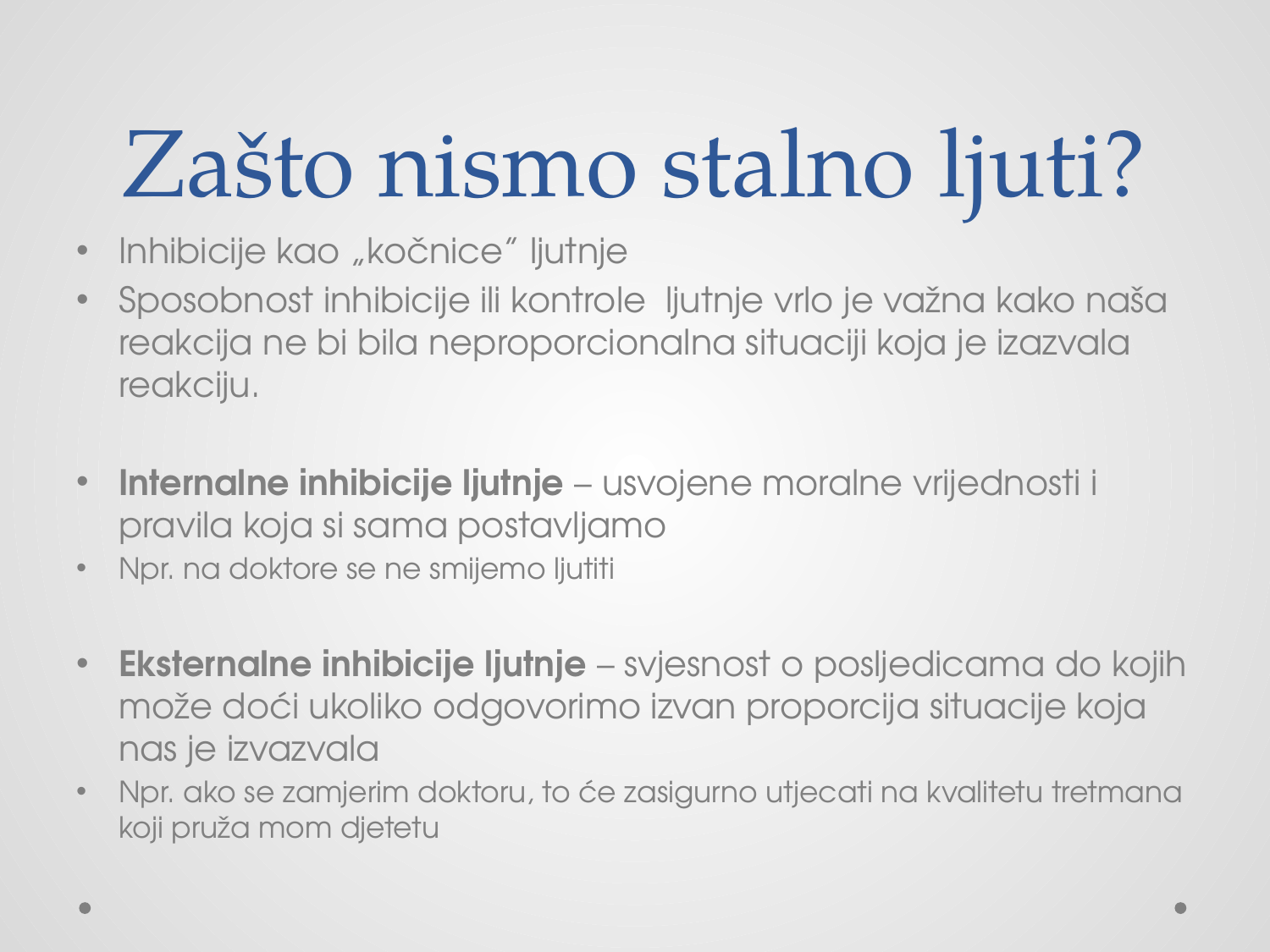

# Zašto nismo stalno ljuti?
Inhibicije kao „kočnice” ljutnje
Sposobnost inhibicije ili kontrole  ljutnje vrlo je važna kako naša reakcija ne bi bila neproporcionalna situaciji koja je izazvala reakciju.

Internalne inhibicije ljutnje – usvojene moralne vrijednosti i pravila koja si sama postavljamo
Npr. na doktore se ne smijemo ljutiti

Eksternalne inhibicije ljutnje – svjesnost o posljedicama do kojih može doći ukoliko odgovorimo izvan proporcija situacije koja nas je izvazvala
Npr. ako se zamjerim doktoru, to će zasigurno utjecati na kvalitetu tretmana koji pruža mom djetetu